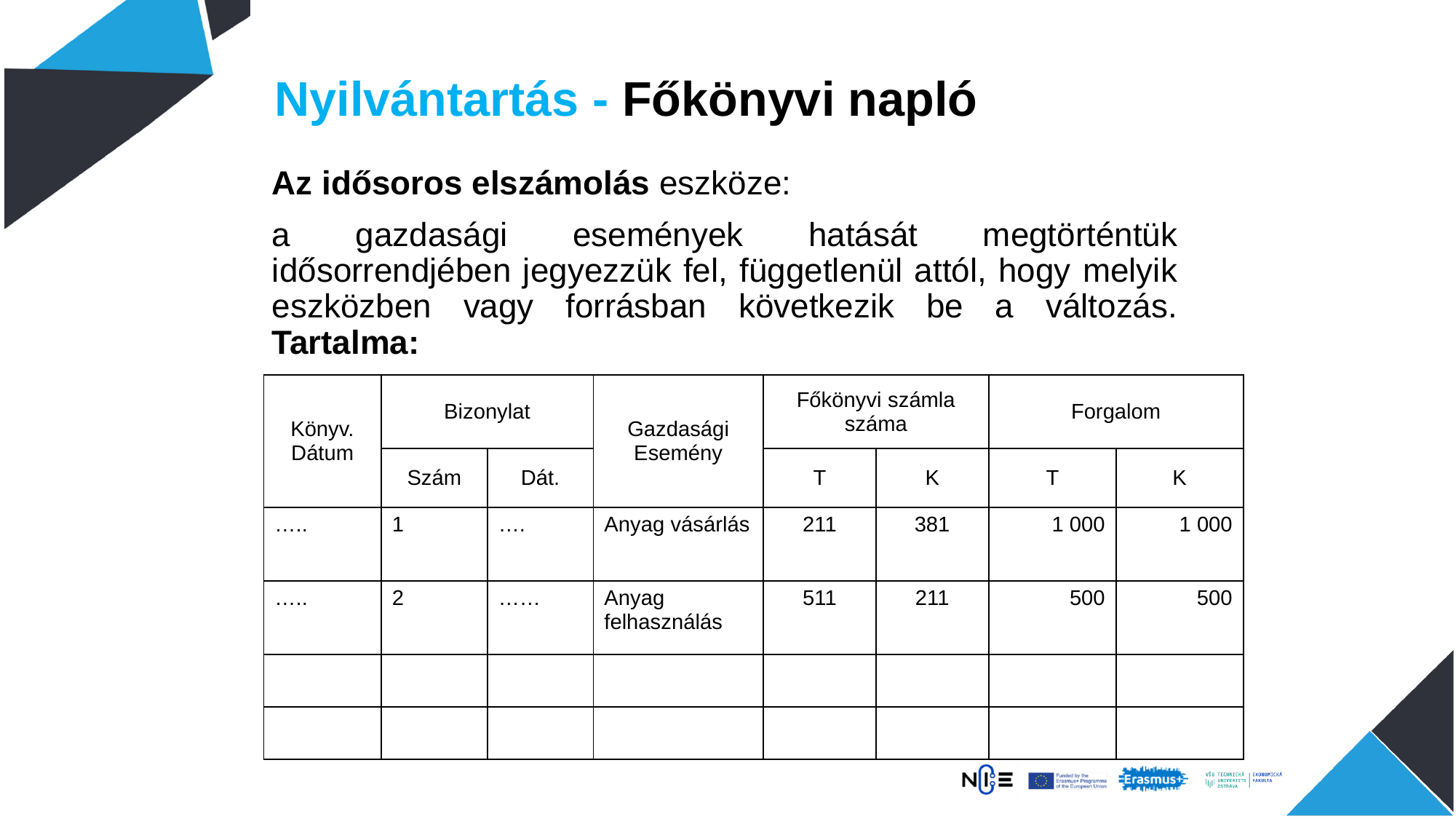

# Nyilvántartás - Főkönyvi napló
Az idősoros elszámolás eszköze:
a gazdasági események hatását megtörténtük idősorrendjében jegyezzük fel, függetlenül attól, hogy melyik eszközben vagy forrásban következik be a változás. Tartalma:
| Könyv. Dátum | Bizonylat |  | Gazdasági Esemény | Főkönyvi számla száma |  | Forgalom |  |
| --- | --- | --- | --- | --- | --- | --- | --- |
|  | Szám | Dát. |  | T | K | T | K |
| ….. | 1 | …. | Anyag vásárlás | 211 | 381 | 1 000 | 1 000 |
| ….. | 2 | …… | Anyag felhasználás | 511 | 211 | 500 | 500 |
|  |  |  |  |  |  |  |  |
|  |  |  |  |  |  |  |  |